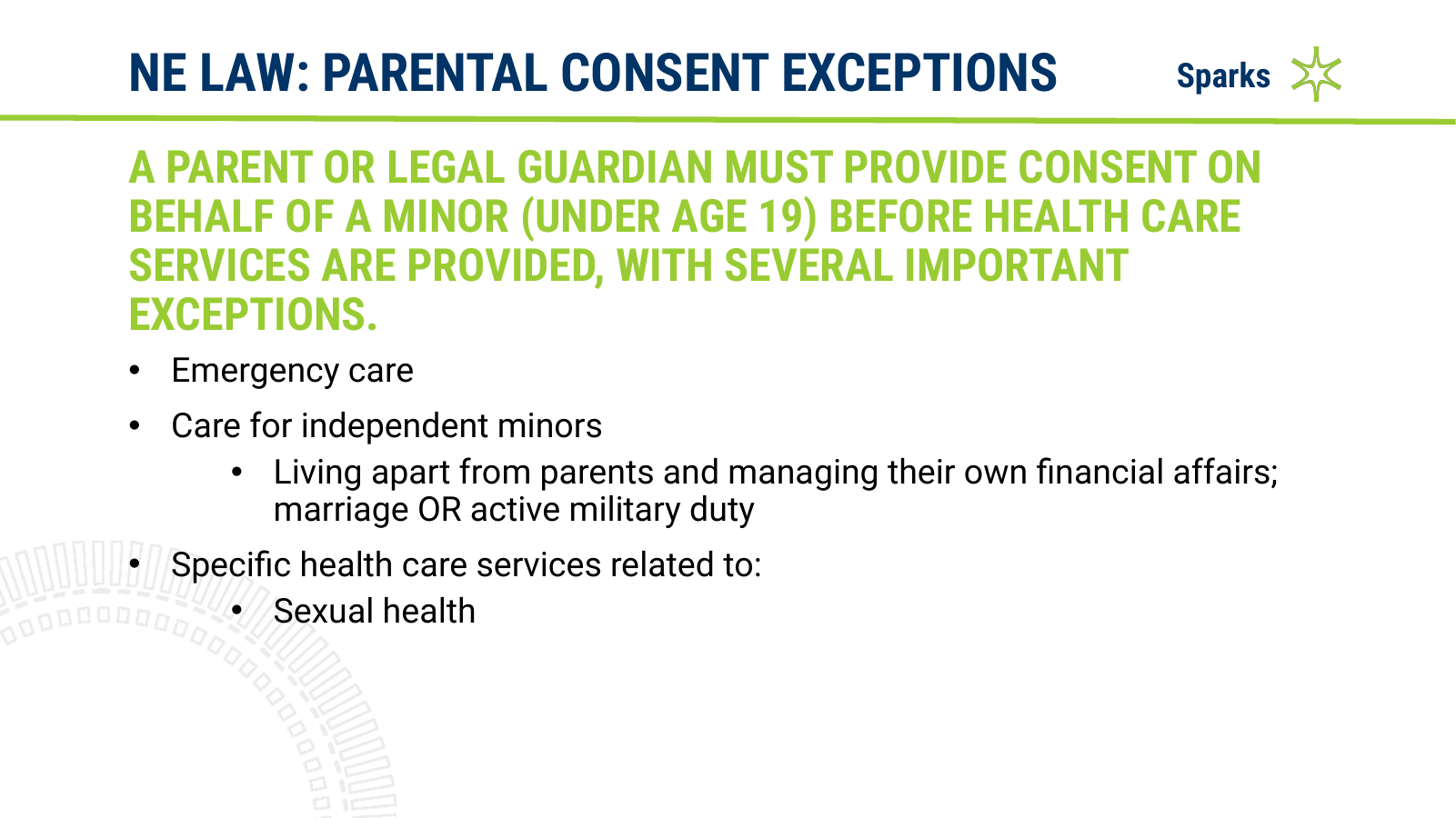

# NE Law: Parental Consent Exceptions
A parent or legal guardian must provide consent on behalf of a minor (under age 19) before health care services are provided, with several important exceptions.
Emergency care
Care for independent minors
Living apart from parents and managing their own financial affairs; marriage OR active military duty
Specific health care services related to:
Sexual health